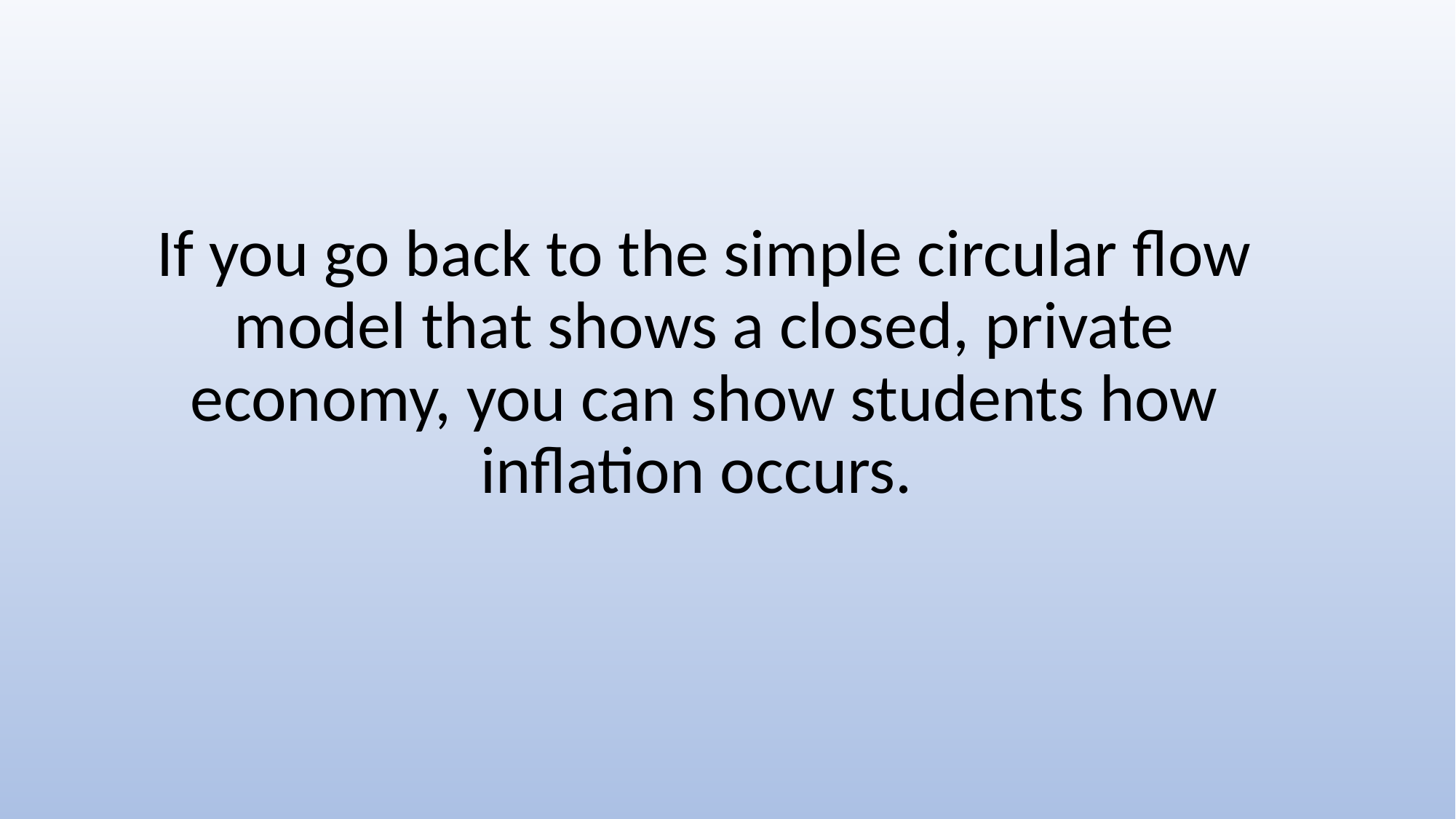

# If you go back to the simple circular flow model that shows a closed, private economy, you can show students how inflation occurs.